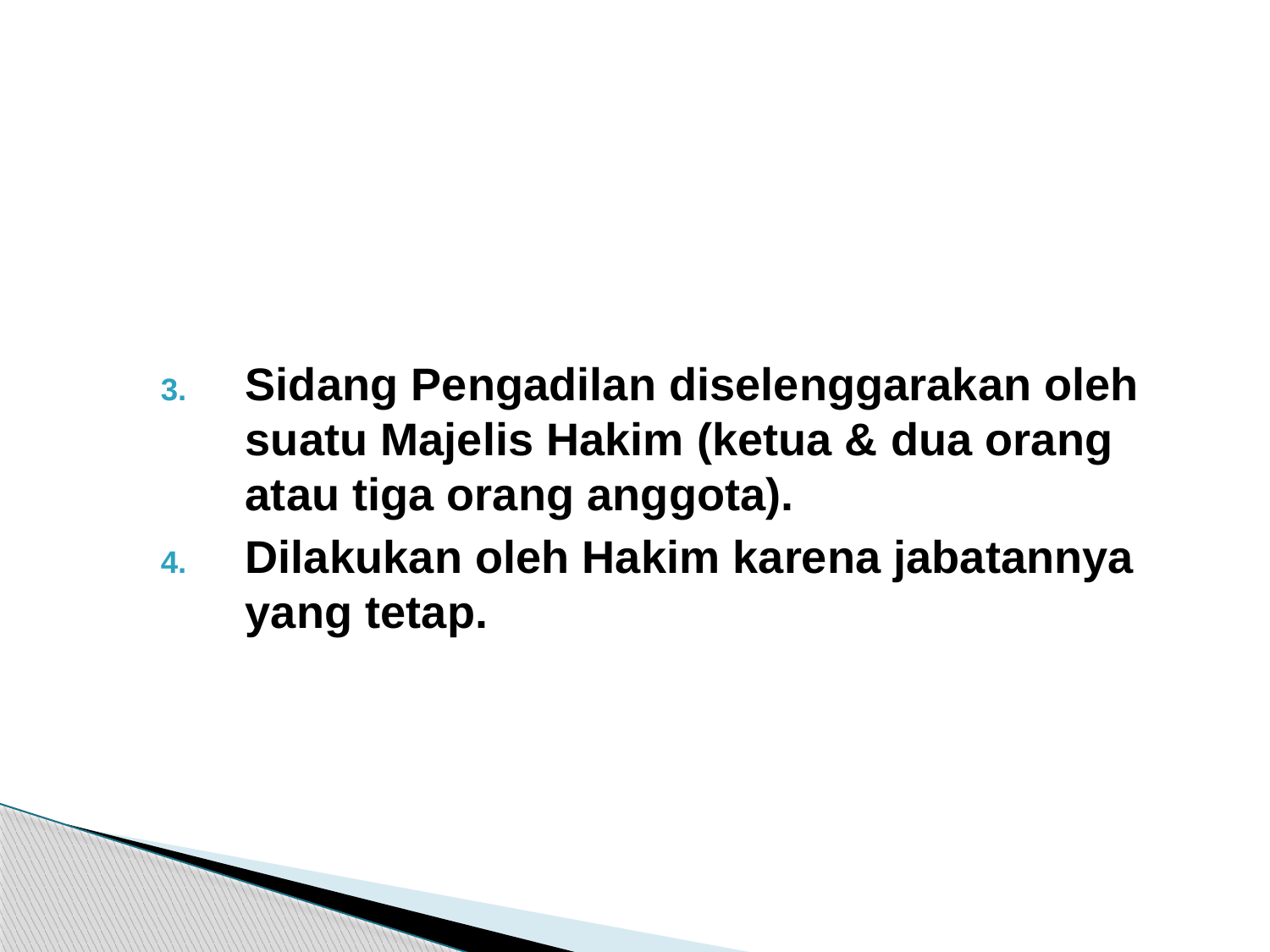

Sidang Pengadilan diselenggarakan oleh suatu Majelis Hakim (ketua & dua orang atau tiga orang anggota).
Dilakukan oleh Hakim karena jabatannya yang tetap.